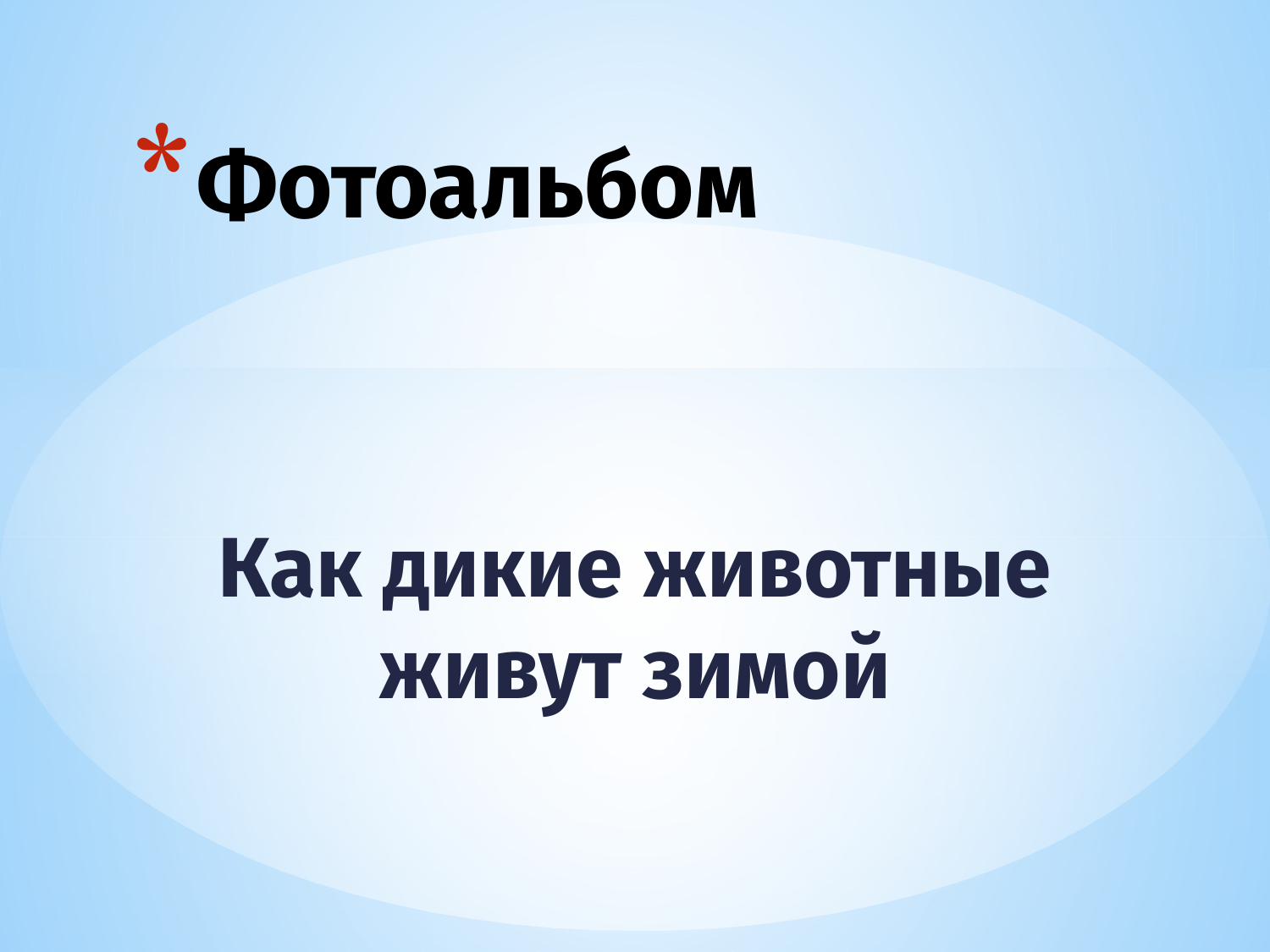

# Фотоальбом
Как дикие животные живут зимой